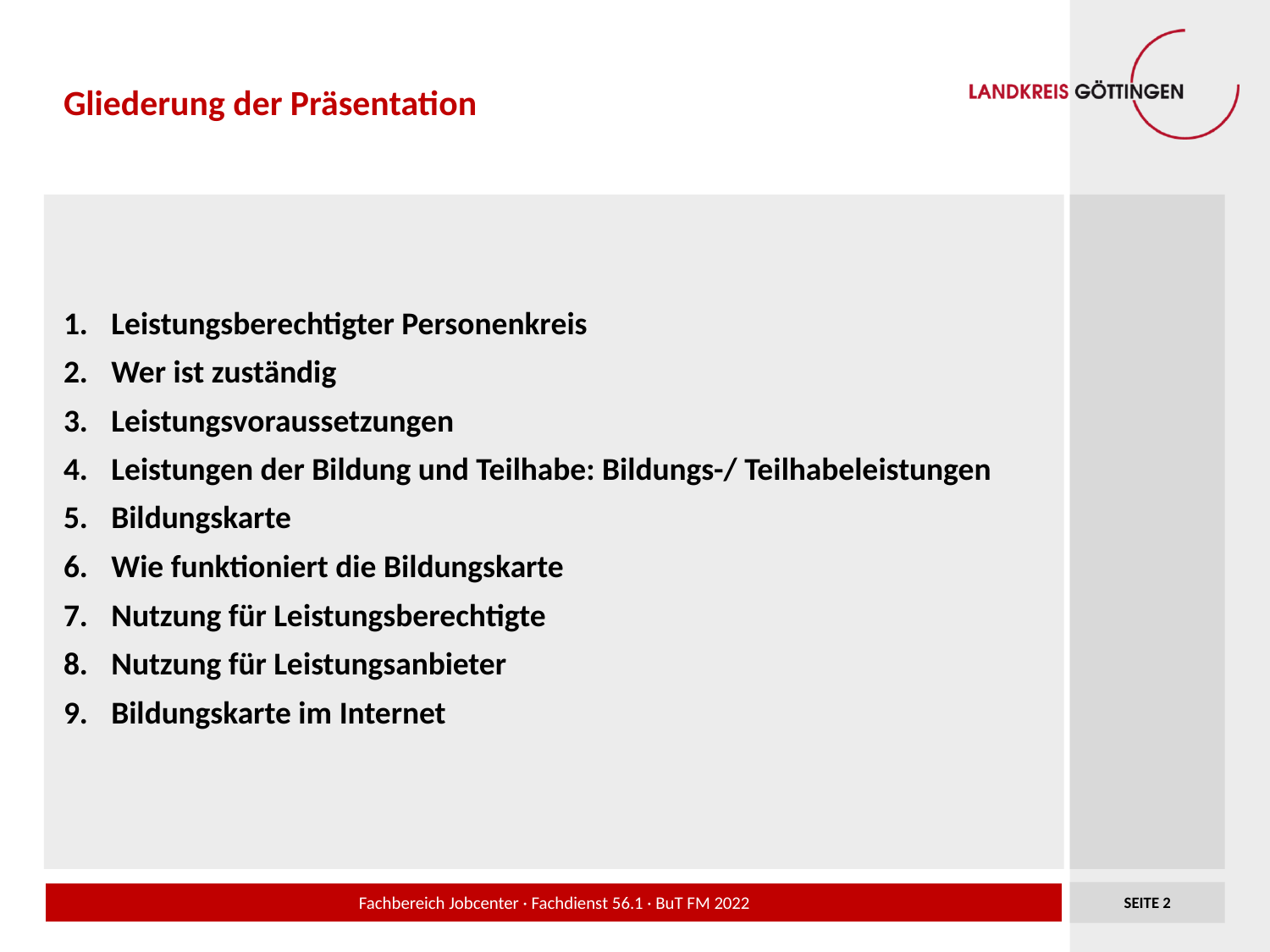

# Gliederung der Präsentation
Leistungsberechtigter Personenkreis
Wer ist zuständig
Leistungsvoraussetzungen
Leistungen der Bildung und Teilhabe: Bildungs-/ Teilhabeleistungen
Bildungskarte
Wie funktioniert die Bildungskarte
Nutzung für Leistungsberechtigte
Nutzung für Leistungsanbieter
Bildungskarte im Internet